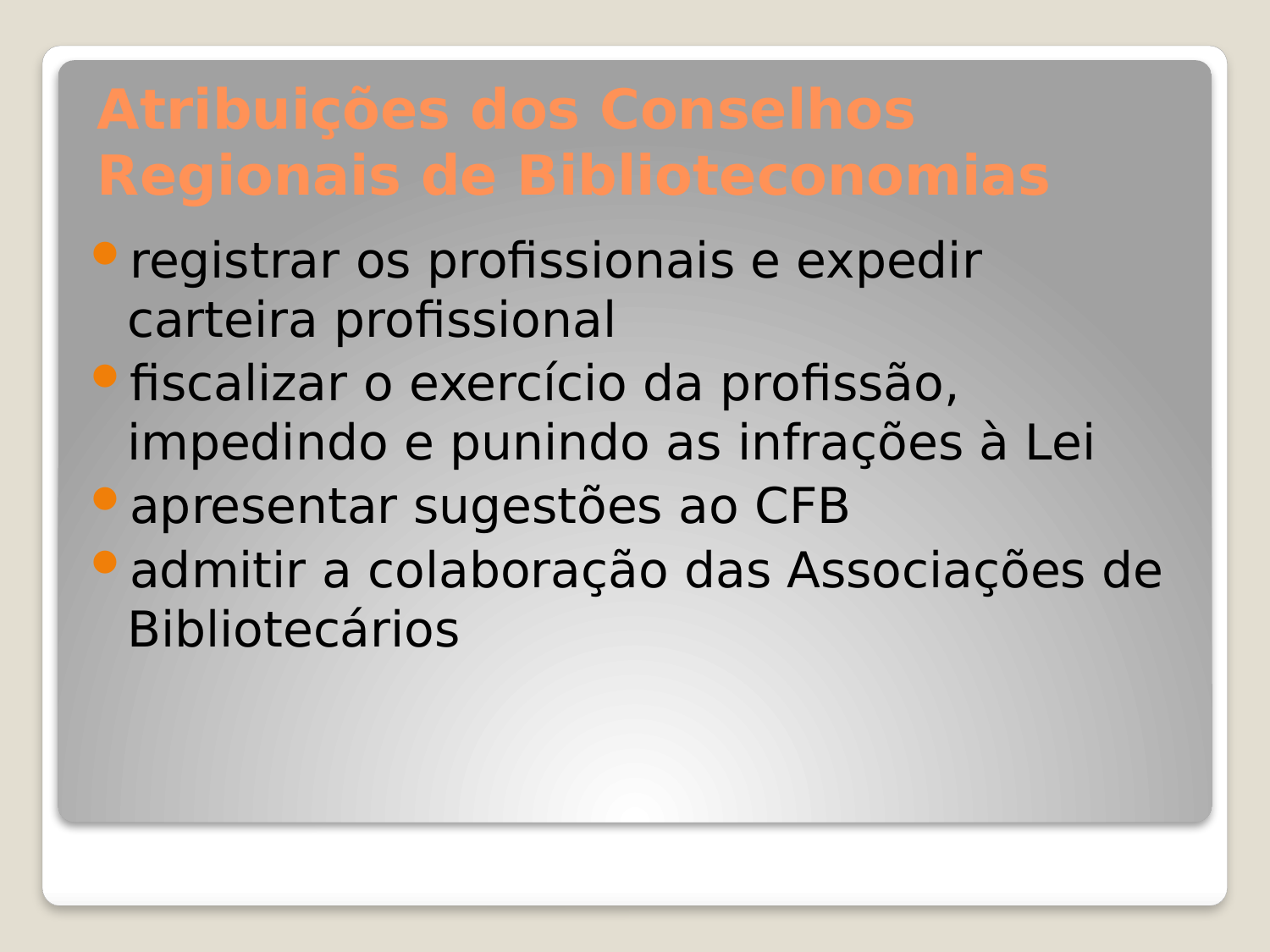

# Atribuições dos Conselhos Regionais de Biblioteconomias
registrar os profissionais e expedir carteira profissional
fiscalizar o exercício da profissão, impedindo e punindo as infrações à Lei
apresentar sugestões ao CFB
admitir a colaboração das Associações de Bibliotecários